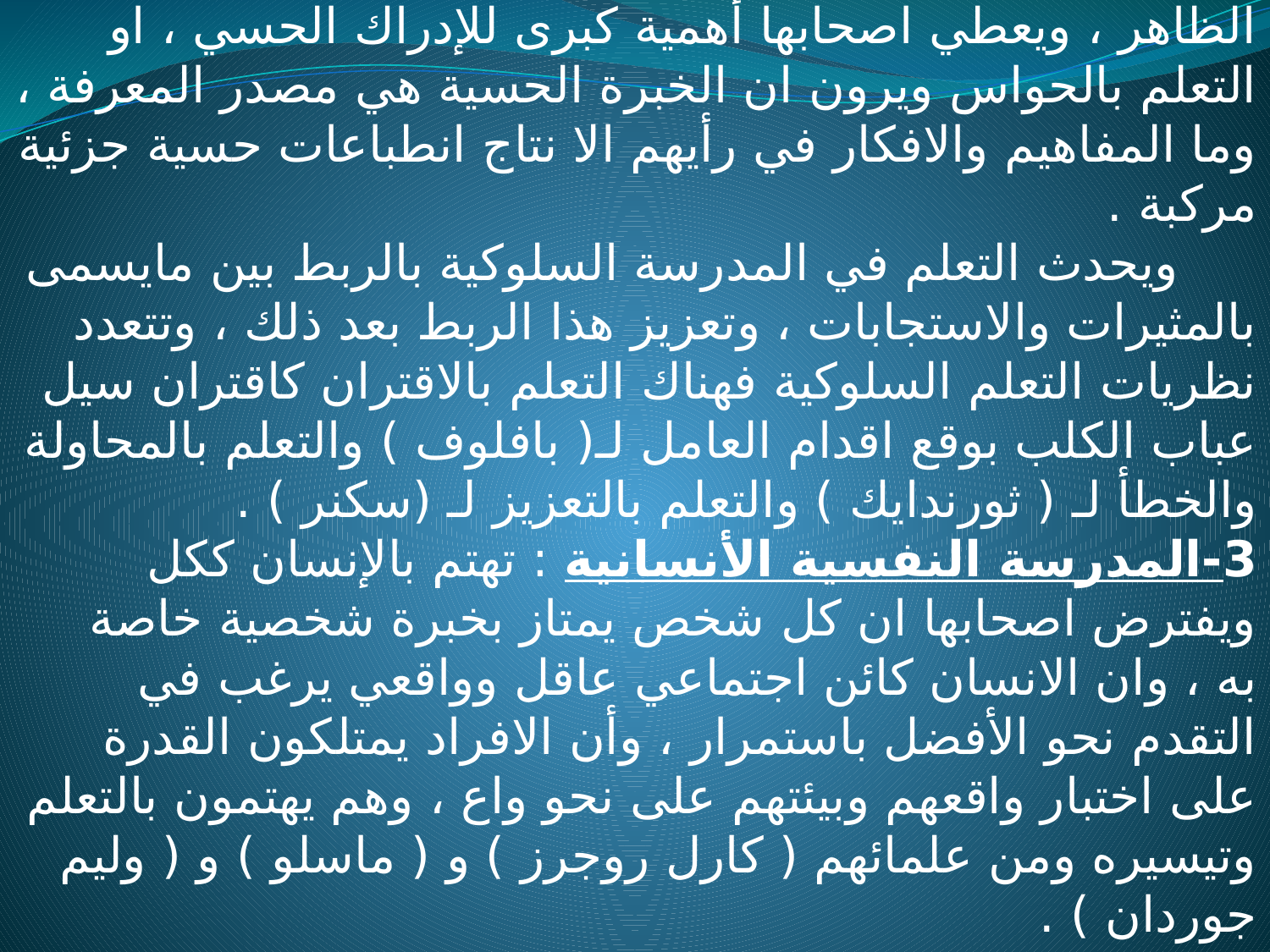

2- المدرسة النفسية السلوكية :  وتهتم بالسلوك الظاهر ، ويعطي اصحابها أهمية كبرى للإدراك الحسي ، او التعلم بالحواس ويرون ان الخبرة الحسية هي مصدر المعرفة ، وما المفاهيم والافكار في رأيهم الا نتاج انطباعات حسية جزئية مركبة .
     ويحدث التعلم في المدرسة السلوكية بالربط بين مايسمى بالمثيرات والاستجابات ، وتعزيز هذا الربط بعد ذلك ، وتتعدد نظريات التعلم السلوكية فهناك التعلم بالاقتران كاقتران سيل عباب الكلب بوقع اقدام العامل لـ( بافلوف ) والتعلم بالمحاولة والخطأ لـ ( ثورندايك ) والتعلم بالتعزيز لـ (سكنر ) .
3-المدرسة النفسية الأنسانية : تهتم بالإنسان ككل ويفترض اصحابها ان كل شخص يمتاز بخبرة شخصية خاصة به ، وان الانسان كائن اجتماعي عاقل وواقعي يرغب في التقدم نحو الأفضل باستمرار ، وأن الافراد يمتلكون القدرة على اختبار واقعهم وبيئتهم على نحو واع ، وهم يهتمون بالتعلم وتيسيره ومن علمائهم ( كارل روجرز ) و ( ماسلو ) و ( وليم جوردان ) .
.